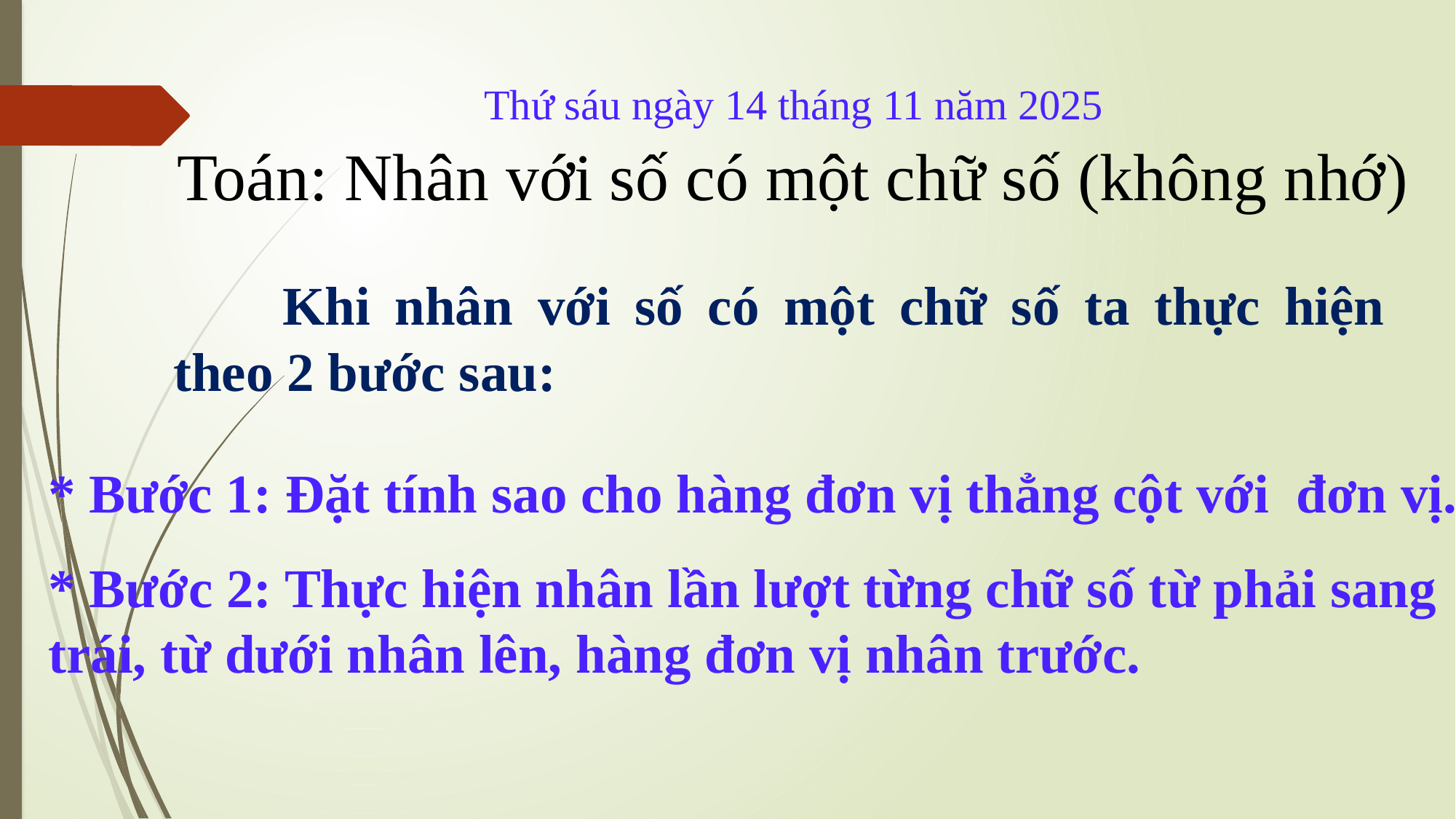

Thứ sáu ngày 14 tháng 11 năm 2025
Toán: Nhân với số có một chữ số (không nhớ)
	Khi nhân với số có một chữ số ta thực hiện theo 2 bước sau:
* Bước 1: Đặt tính sao cho hàng đơn vị thẳng cột với  đơn vị.
* Bước 2: Thực hiện nhân lần lượt từng chữ số từ phải sang trái, từ dưới nhân lên, hàng đơn vị nhân trước.